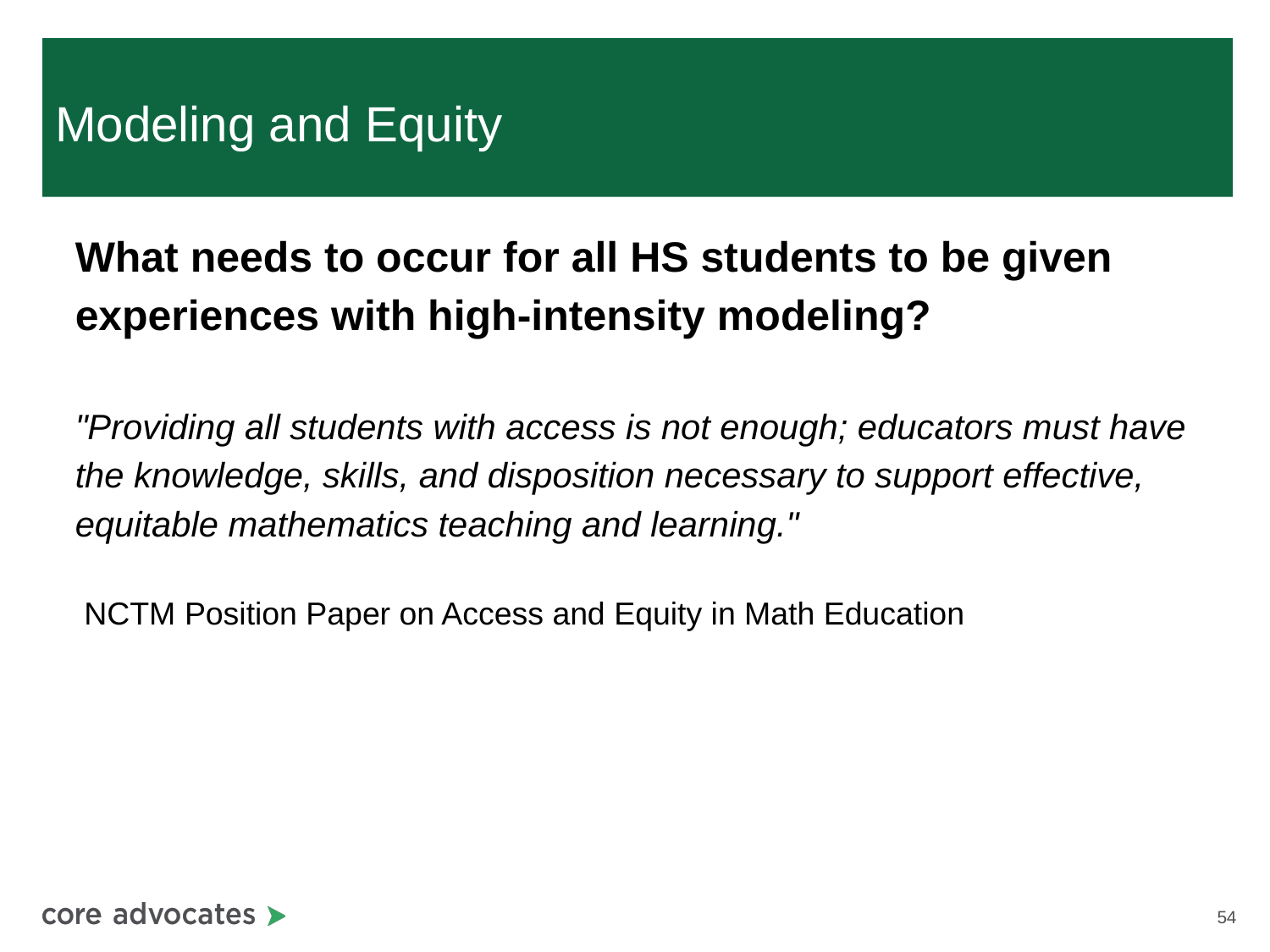

# Modeling and Equity
What needs to occur for all HS students to be given experiences with high-intensity modeling?
"Providing all students with access is not enough; educators must have the knowledge, skills, and disposition necessary to support effective, equitable mathematics teaching and learning."

 NCTM Position Paper on Access and Equity in Math Education